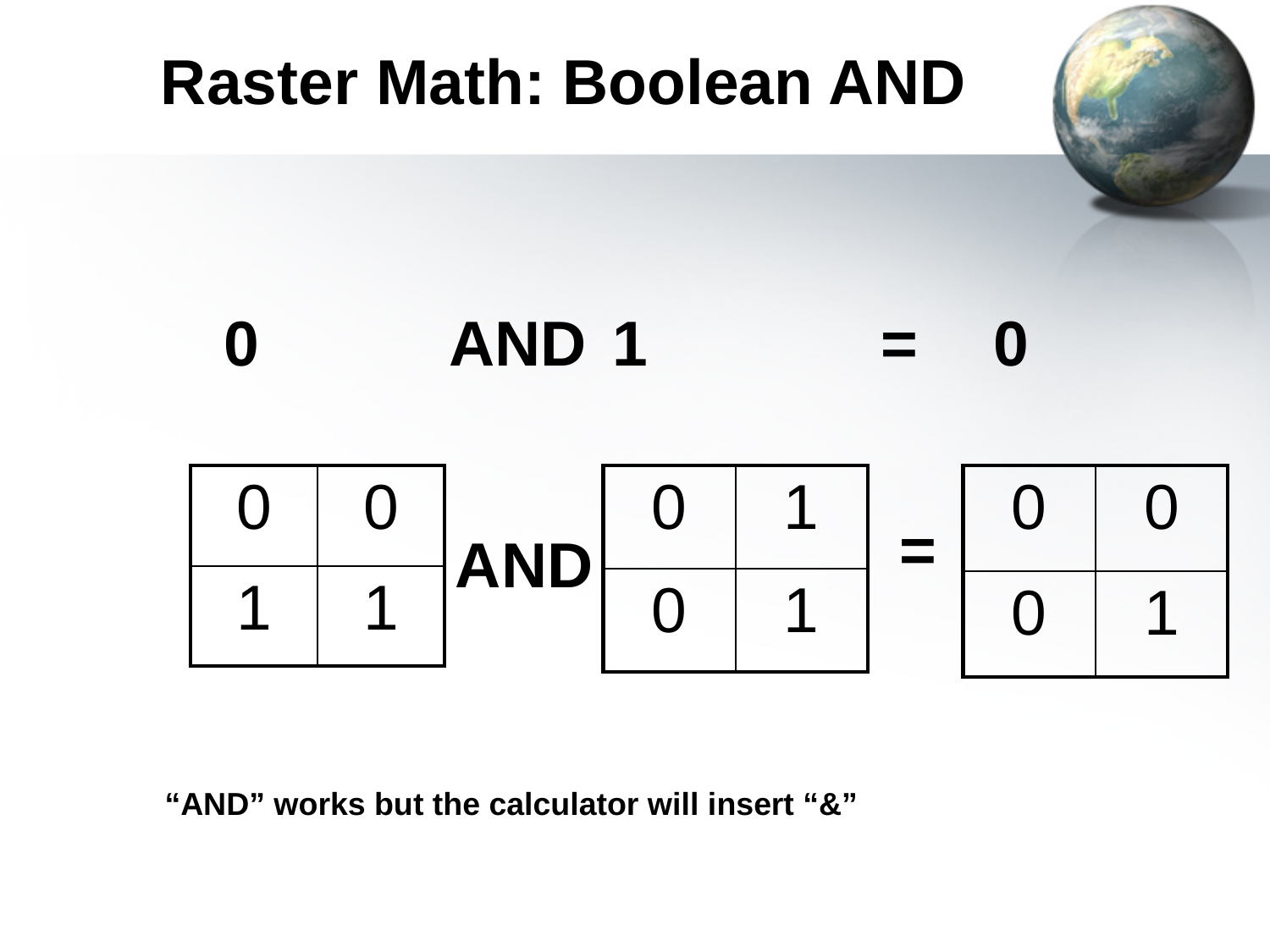

# Raster Math: Boolean AND
0
AND
1
=
0
| 0 | 0 |
| --- | --- |
| 1 | 1 |
| 0 | 1 |
| --- | --- |
| 0 | 1 |
| 0 | 0 |
| --- | --- |
| 0 | 1 |
=
AND
“AND” works but the calculator will insert “&”